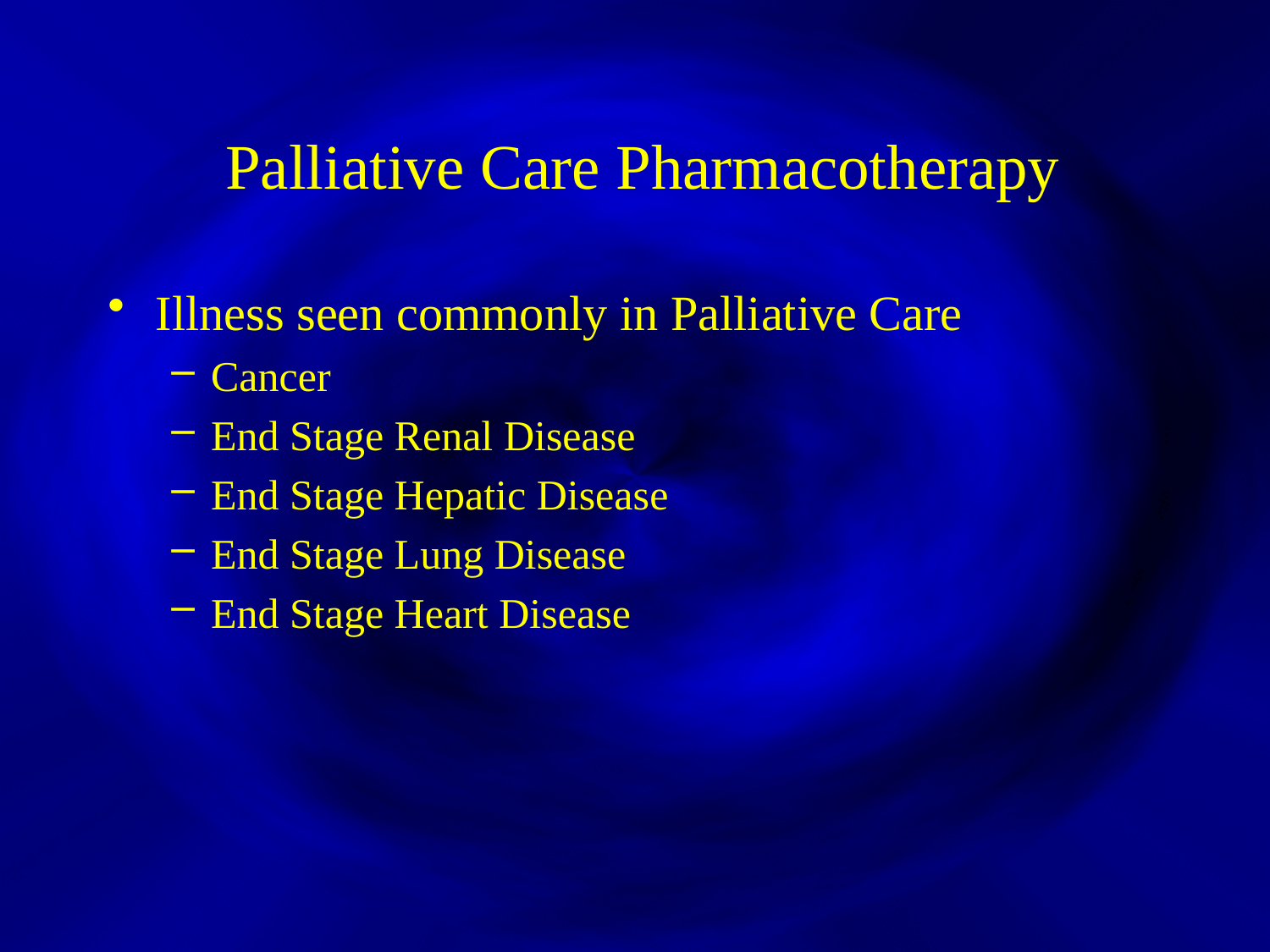

Palliative Care Pharmacotherapy
Illness seen commonly in Palliative Care
Cancer
End Stage Renal Disease
End Stage Hepatic Disease
End Stage Lung Disease
End Stage Heart Disease